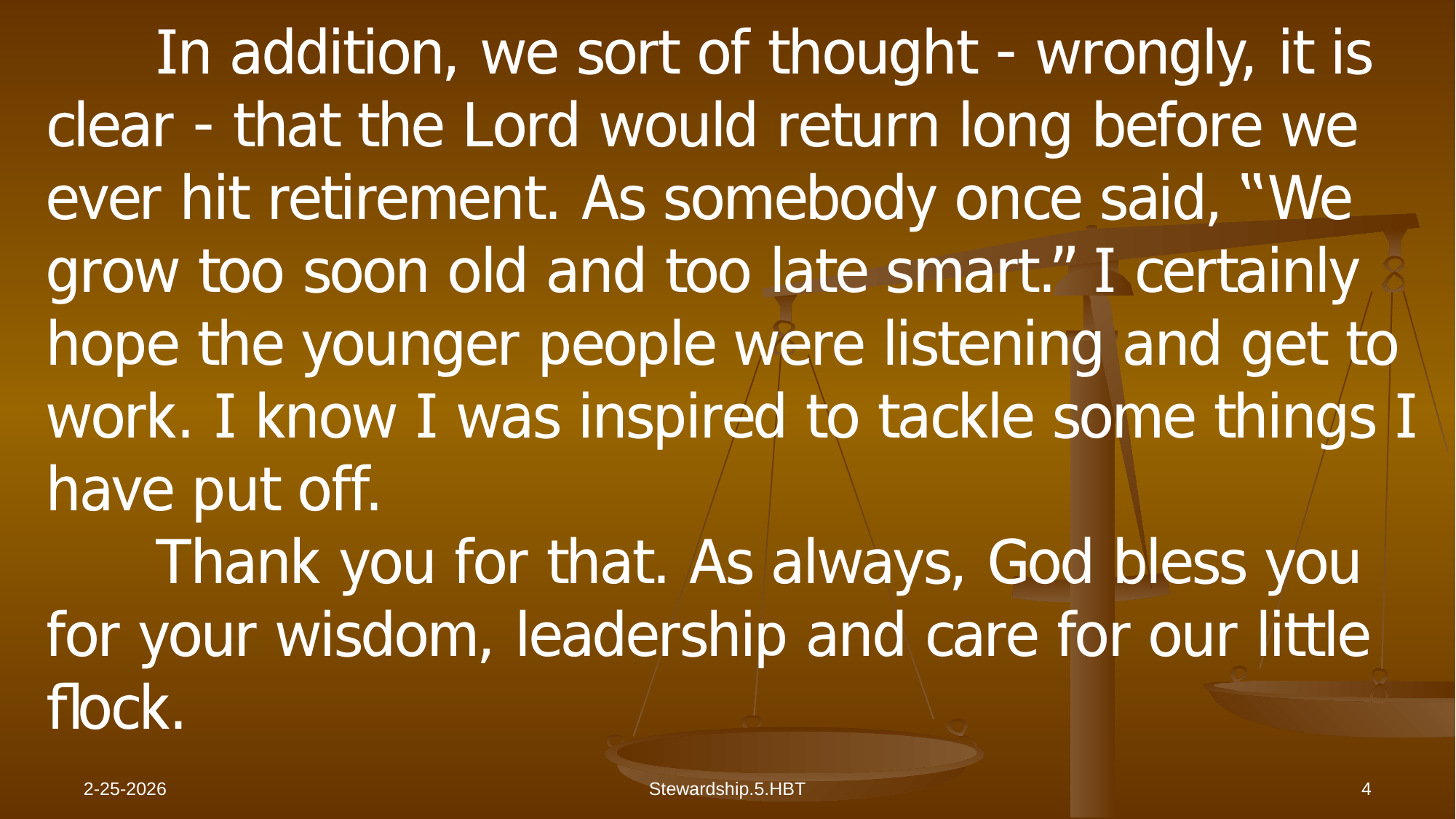

In addition, we sort of thought - wrongly, it is clear - that the Lord would return long before we ever hit retirement. As somebody once said, “We grow too soon old and too late smart.” I certainly hope the younger people were listening and get to work. I know I was inspired to tackle some things I have put off.
	Thank you for that. As always, God bless you for your wisdom, leadership and care for our little flock.
2-25-2026
Stewardship.5.HBT
4